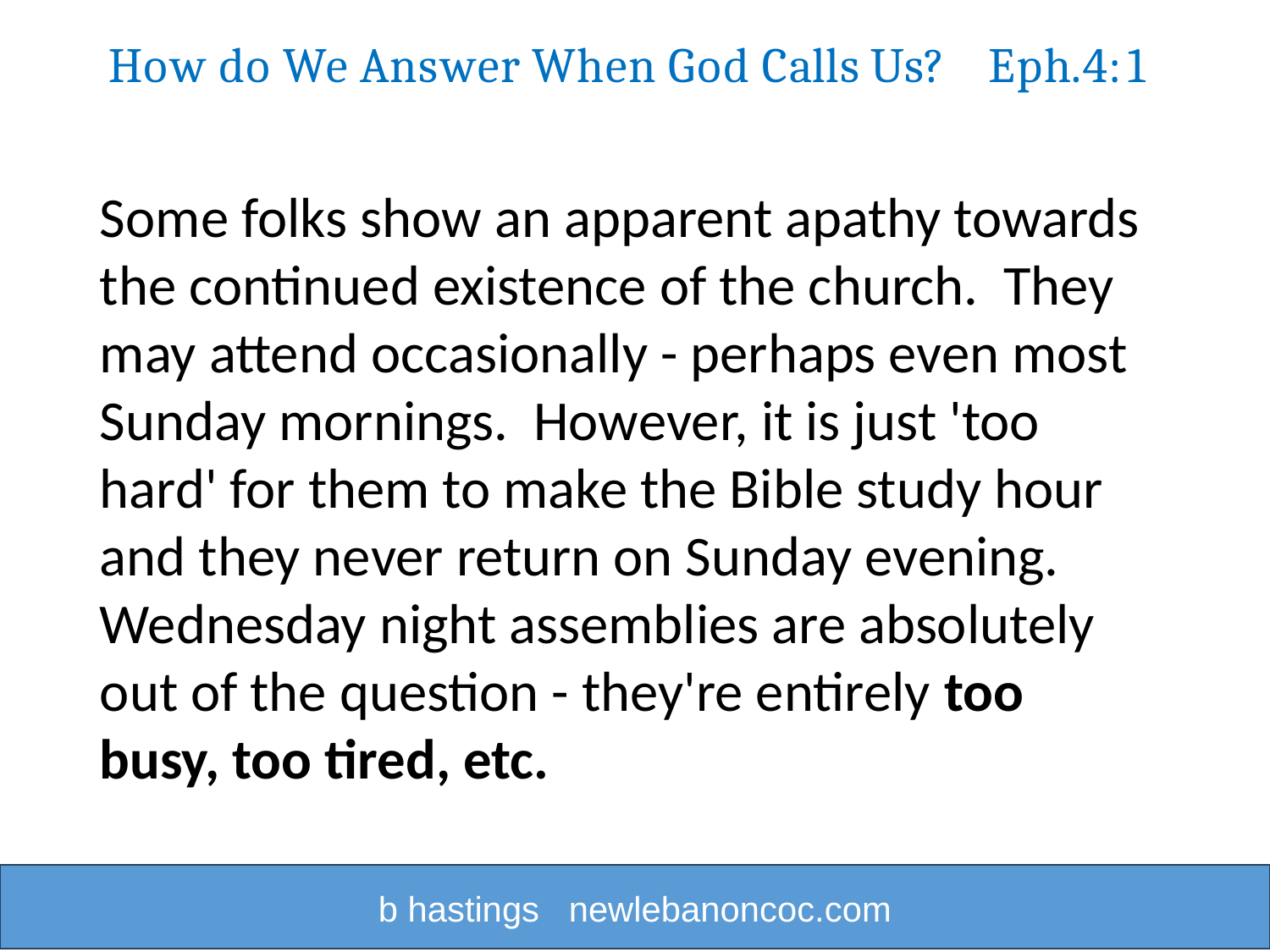

How do We Answer When God Calls Us?    Eph.4:1

Some folks show an apparent apathy towards the continued existence of the church.  They may attend occasionally - perhaps even most Sunday mornings.  However, it is just 'too hard' for them to make the Bible study hour and they never return on Sunday evening.  Wednesday night assemblies are absolutely out of the question - they're entirely too busy, too tired, etc.

b hastings   newlebanoncoc.com